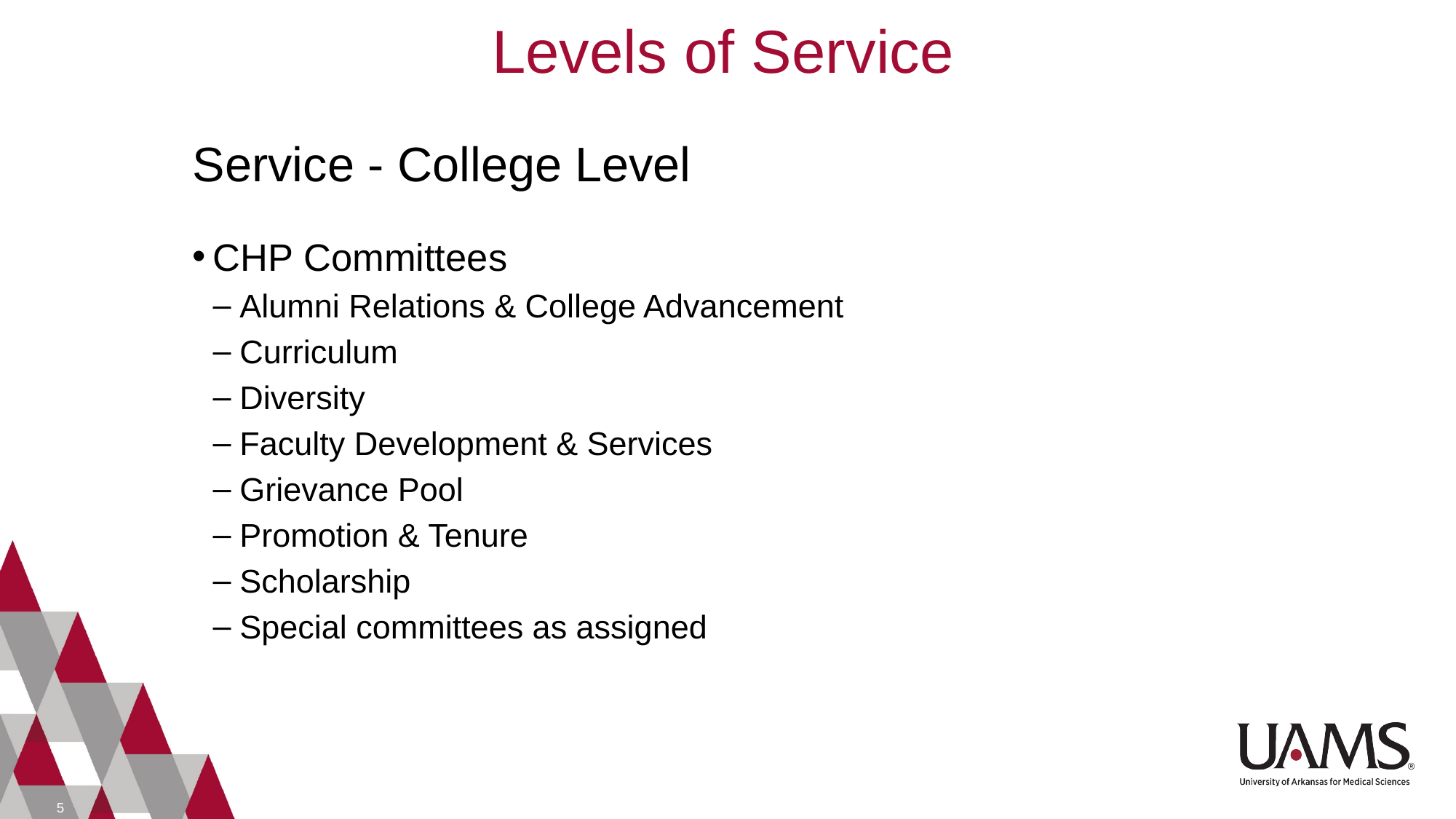

Levels of Service
# Service - College Level
CHP Committees
Alumni Relations & College Advancement
Curriculum
Diversity
Faculty Development & Services
Grievance Pool
Promotion & Tenure
Scholarship
Special committees as assigned